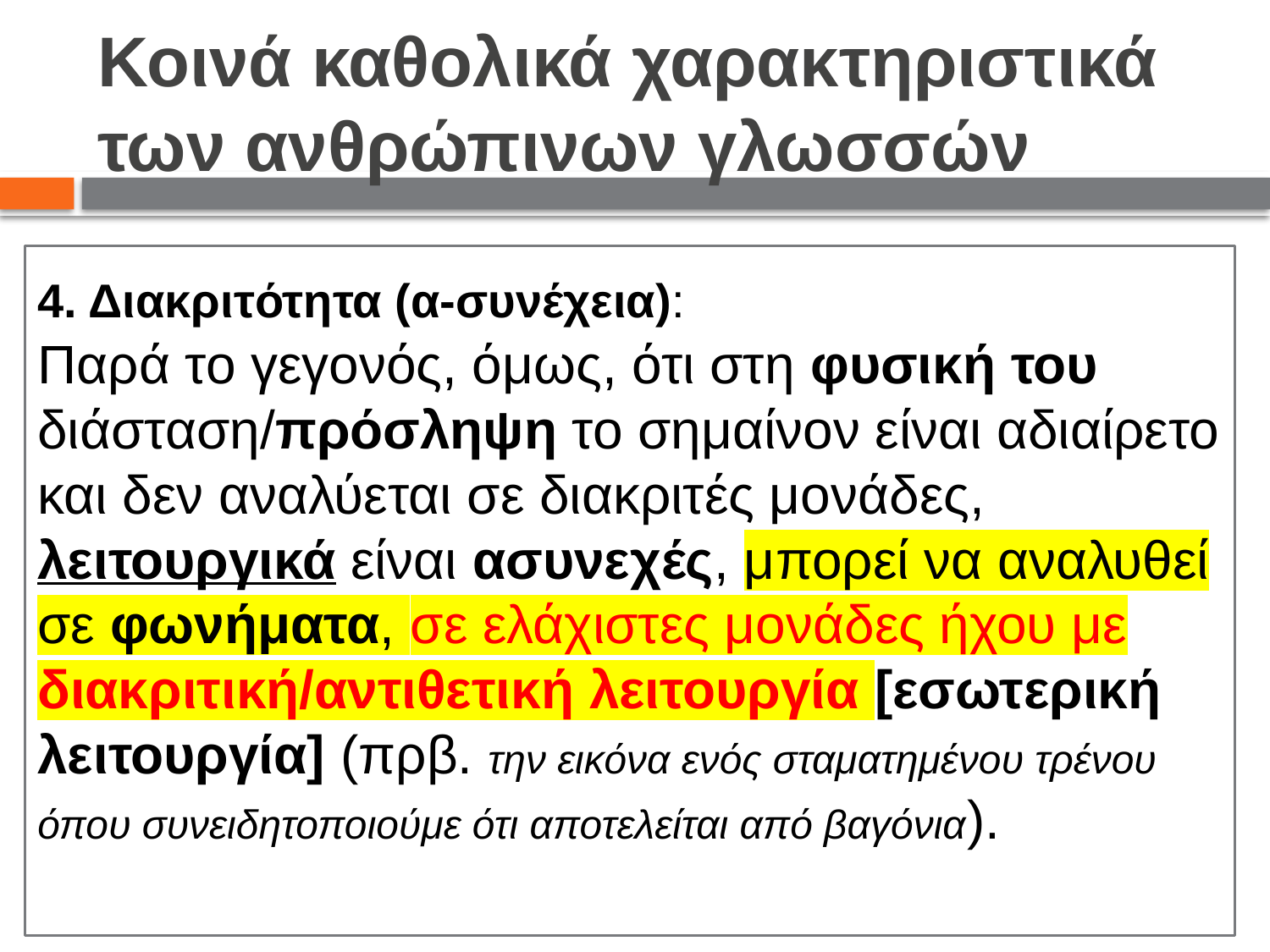

# Κοινά καθολικά χαρακτηριστικά των ανθρώπινων γλωσσών

4. Διακριτότητα (α-συνέχεια):
Παρά το γεγονός, όμως, ότι στη φυσική του διάσταση/πρόσληψη το σημαίνον είναι αδιαίρετο και δεν αναλύεται σε διακριτές μονάδες, λειτουργικά είναι ασυνεχές, μπορεί να αναλυθεί σε φωνήματα, σε ελάχιστες μονάδες ήχου με διακριτική/αντιθετική λειτουργία [εσωτερική λειτουργία] (πρβ. την εικόνα ενός σταματημένου τρένου όπου συνειδητοποιούμε ότι αποτελείται από βαγόνια).